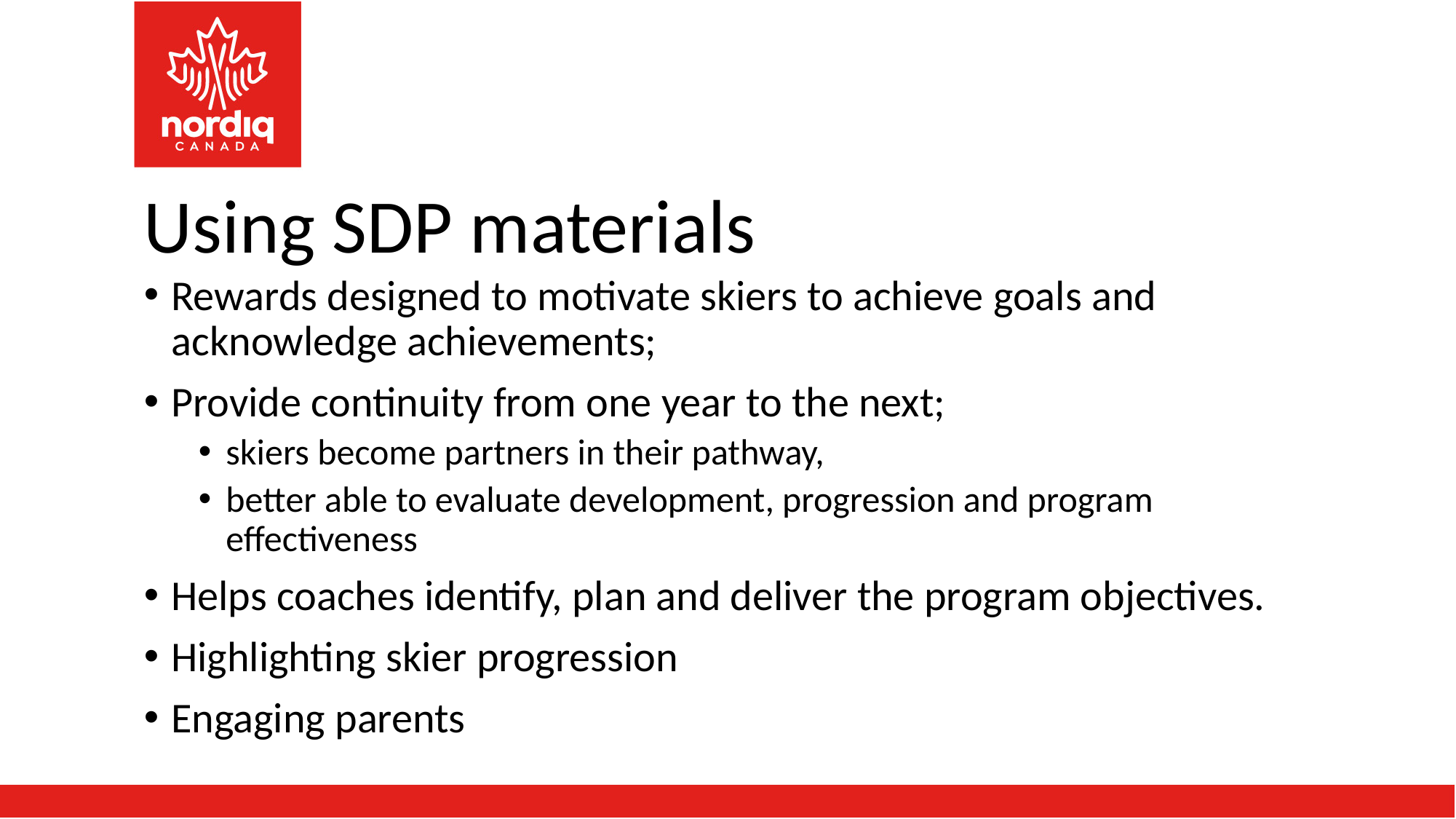

# Using SDP materials
Rewards designed to motivate skiers to achieve goals and acknowledge achievements;
Provide continuity from one year to the next;
skiers become partners in their pathway,
better able to evaluate development, progression and program effectiveness
Helps coaches identify, plan and deliver the program objectives.
Highlighting skier progression
Engaging parents